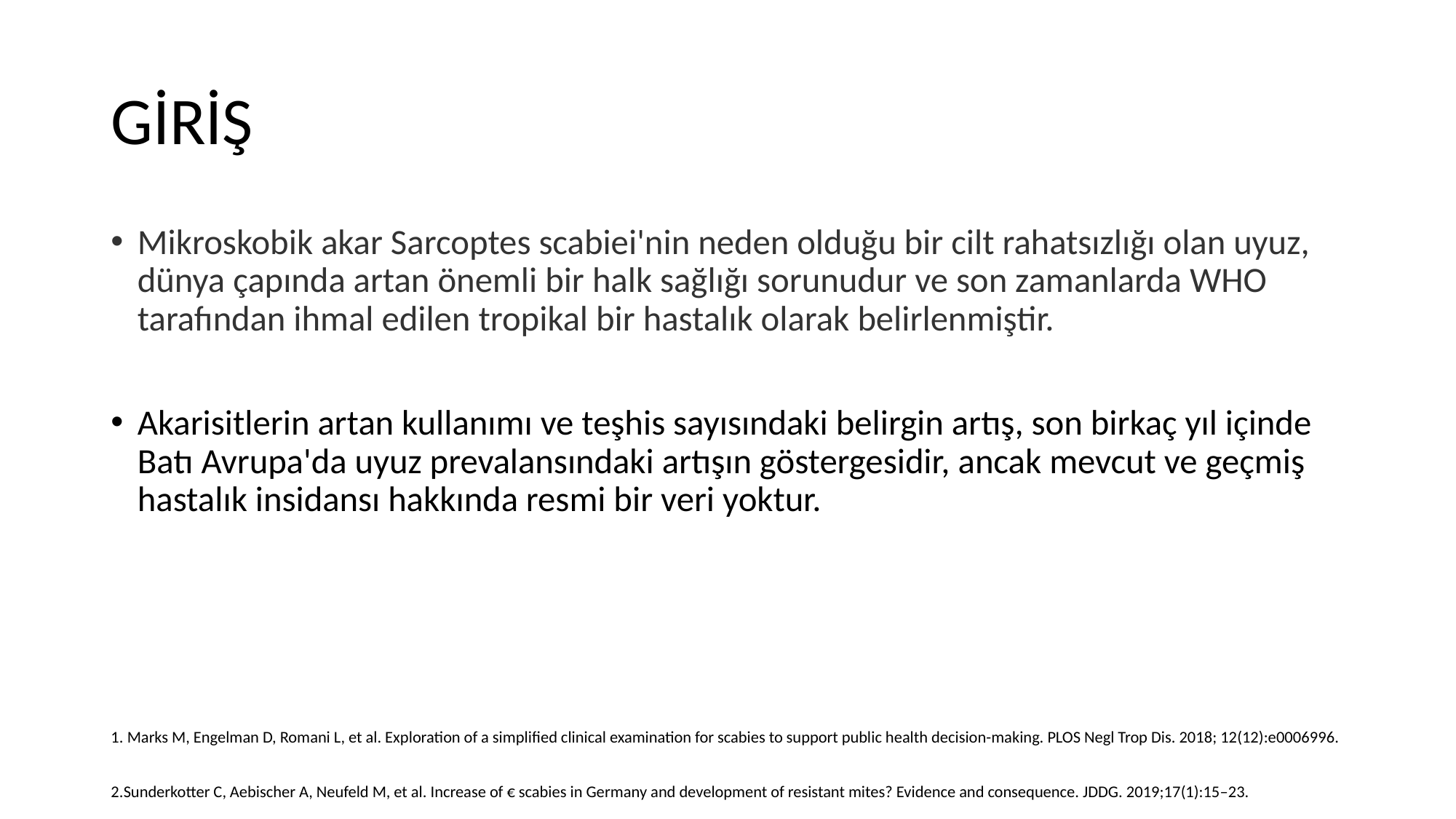

# GİRİŞ
Mikroskobik akar Sarcoptes scabiei'nin neden olduğu bir cilt rahatsızlığı olan uyuz, dünya çapında artan önemli bir halk sağlığı sorunudur ve son zamanlarda WHO tarafından ihmal edilen tropikal bir hastalık olarak belirlenmiştir.

Akarisitlerin artan kullanımı ve teşhis sayısındaki belirgin artış, son birkaç yıl içinde Batı Avrupa'da uyuz prevalansındaki artışın göstergesidir, ancak mevcut ve geçmiş hastalık insidansı hakkında resmi bir veri yoktur.

1. Marks M, Engelman D, Romani L, et al. Exploration of a simplified clinical examination for scabies to support public health decision-making. PLOS Negl Trop Dis. 2018; 12(12):e0006996.
2.Sunderkotter C, Aebischer A, Neufeld M, et al. Increase of € scabies in Germany and development of resistant mites? Evidence and consequence. JDDG. 2019;17(1):15–23.